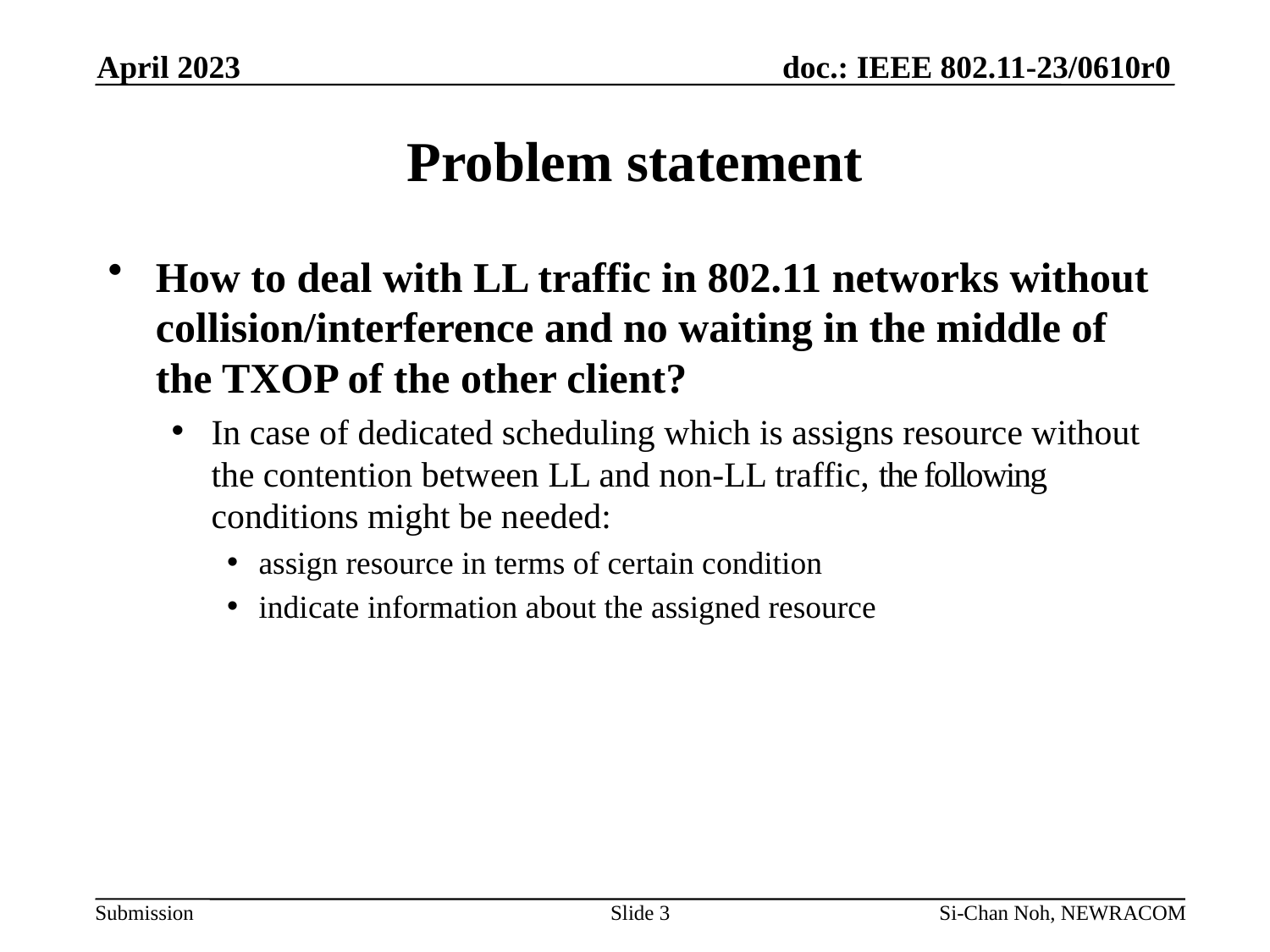

April 2023
# Problem statement
How to deal with LL traffic in 802.11 networks without collision/interference and no waiting in the middle of the TXOP of the other client?
In case of dedicated scheduling which is assigns resource without the contention between LL and non-LL traffic, the following conditions might be needed:
assign resource in terms of certain condition
indicate information about the assigned resource

Slide 3
Si-Chan Noh, NEWRACOM